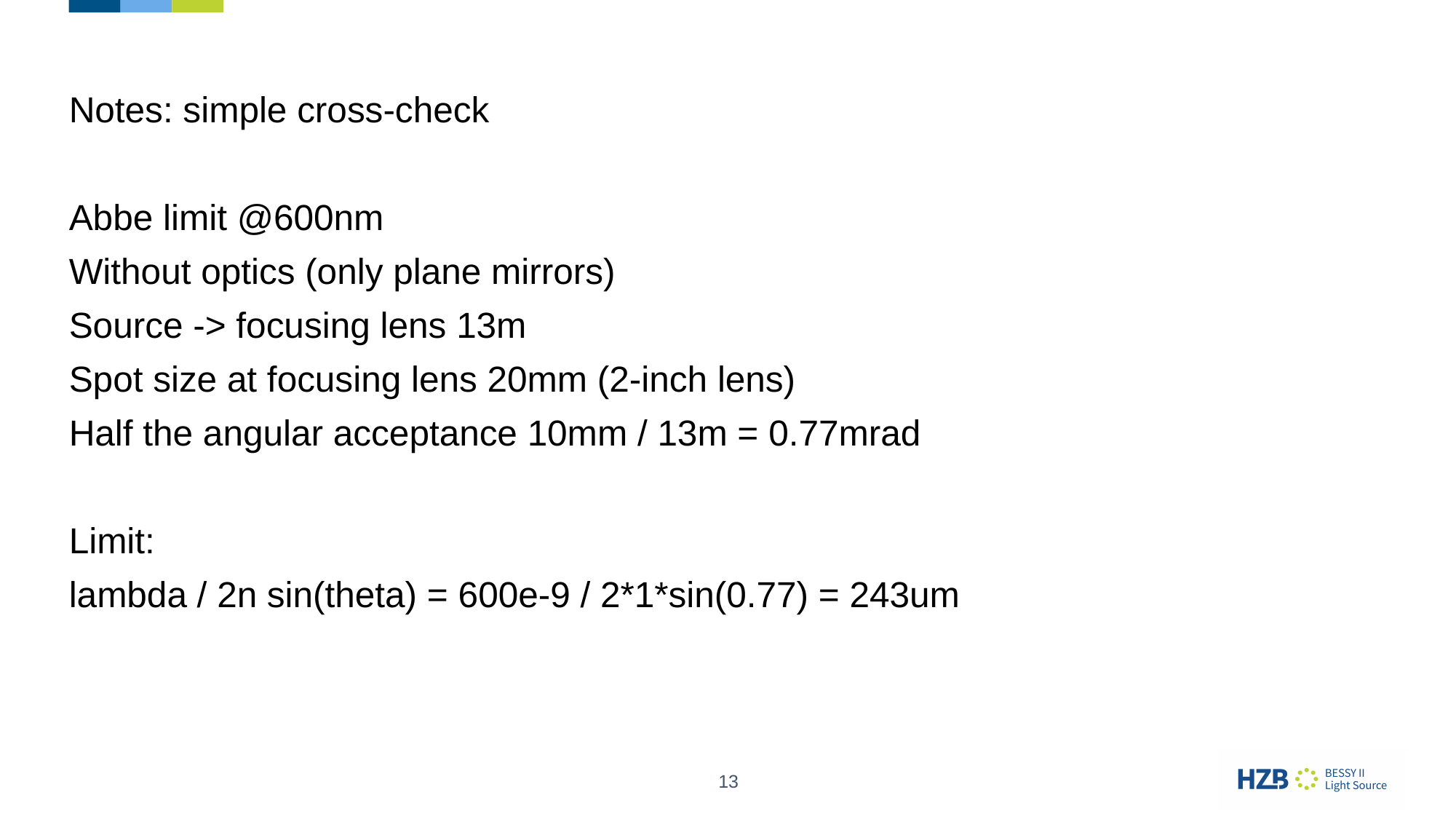

Notes: simple cross-check

Abbe limit @600nm
Without optics (only plane mirrors)
Source -> focusing lens 13m
Spot size at focusing lens 20mm (2-inch lens)
Half the angular acceptance 10mm / 13m = 0.77mrad

Limit:
lambda / 2n sin(theta) = 600e-9 / 2*1*sin(0.77) = 243um